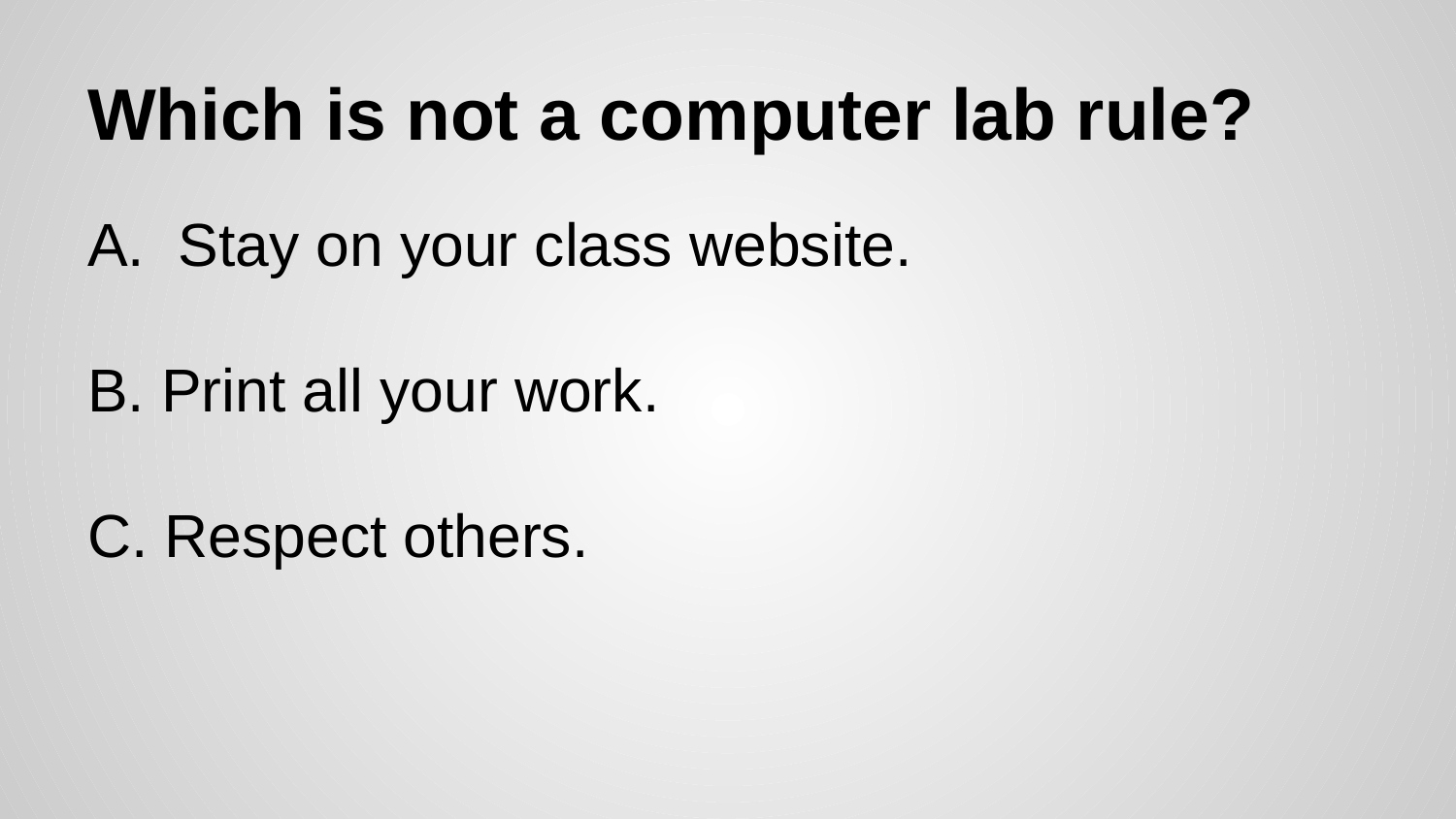

# Which is not a computer lab rule?
A.  Stay on your class website.

B. Print all your work.

C. Respect others.